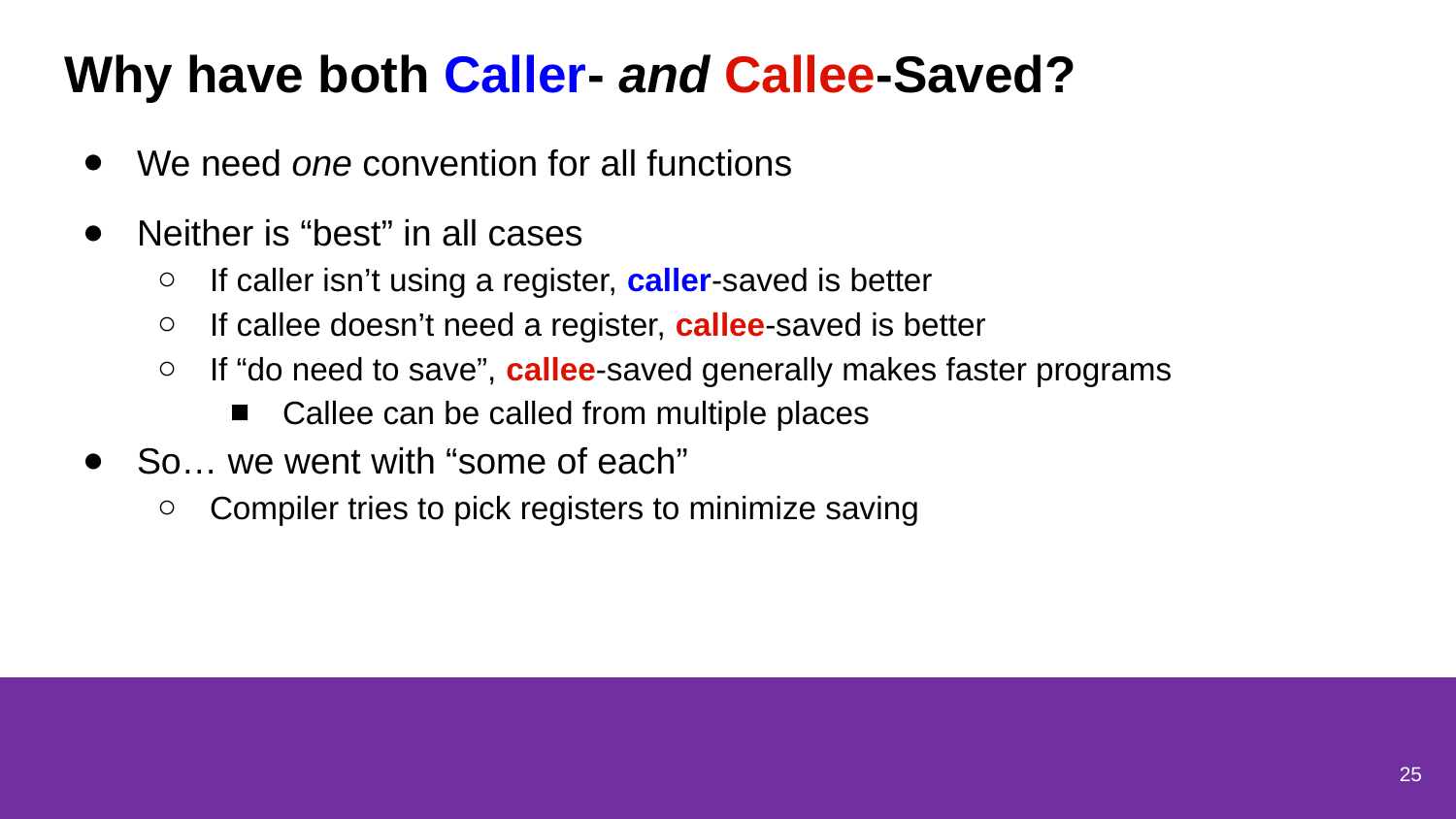

# Why have both Caller- and Callee-Saved?
We need one convention for all functions
Neither is “best” in all cases
If caller isn’t using a register, caller-saved is better
If callee doesn’t need a register, callee-saved is better
If “do need to save”, callee-saved generally makes faster programs
Callee can be called from multiple places
So… we went with “some of each”
Compiler tries to pick registers to minimize saving
25